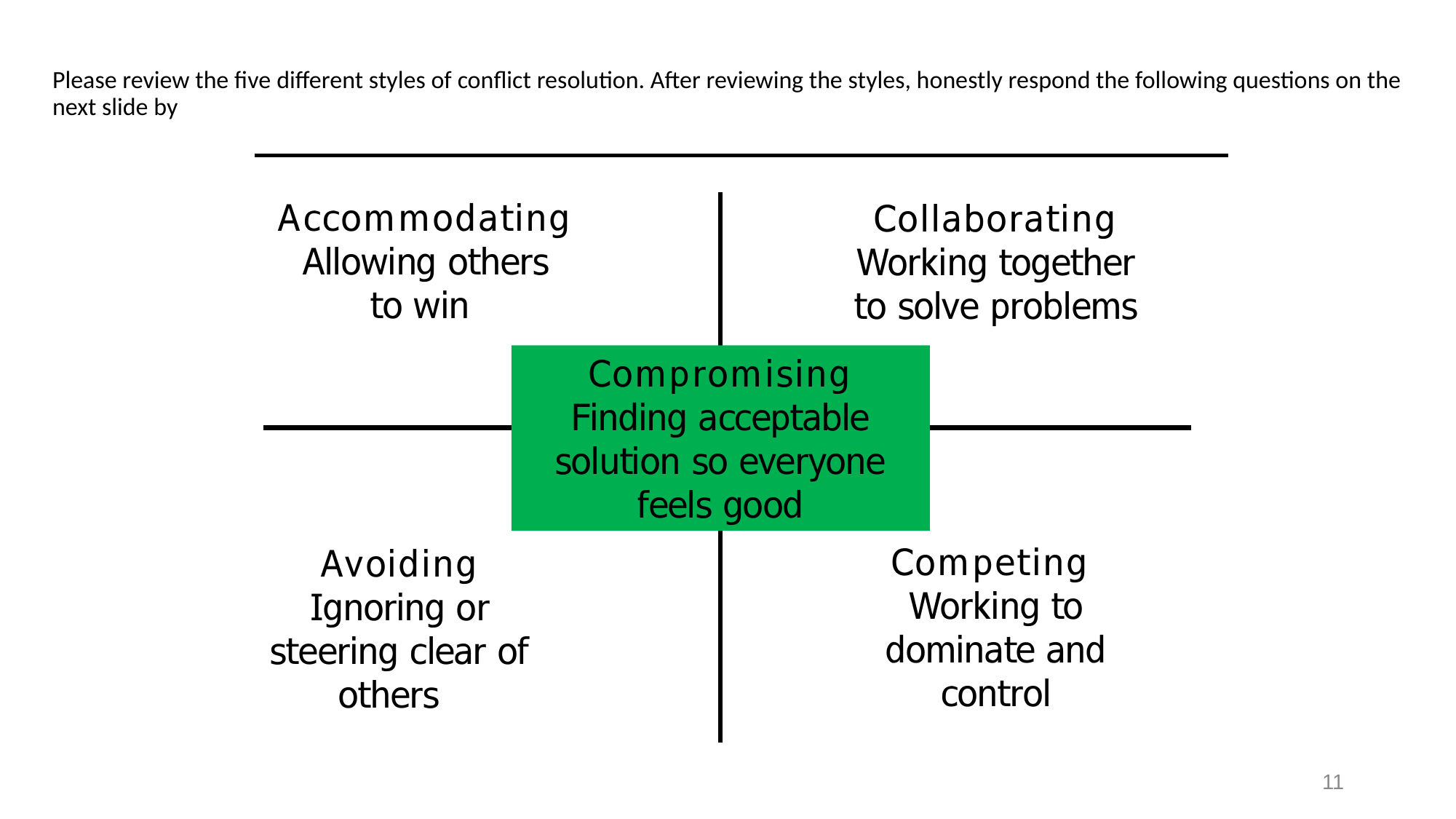

# Please review the five different styles of conflict resolution. After reviewing the styles, honestly respond the following questions on the next slide by
Accommodating
Allowing others
to win
Collaborating
Working together to solve problems
Compromising
Finding acceptable solution so everyone feels good
Competing
Working to dominate and control
Avoiding
Ignoring or steering clear of others
11